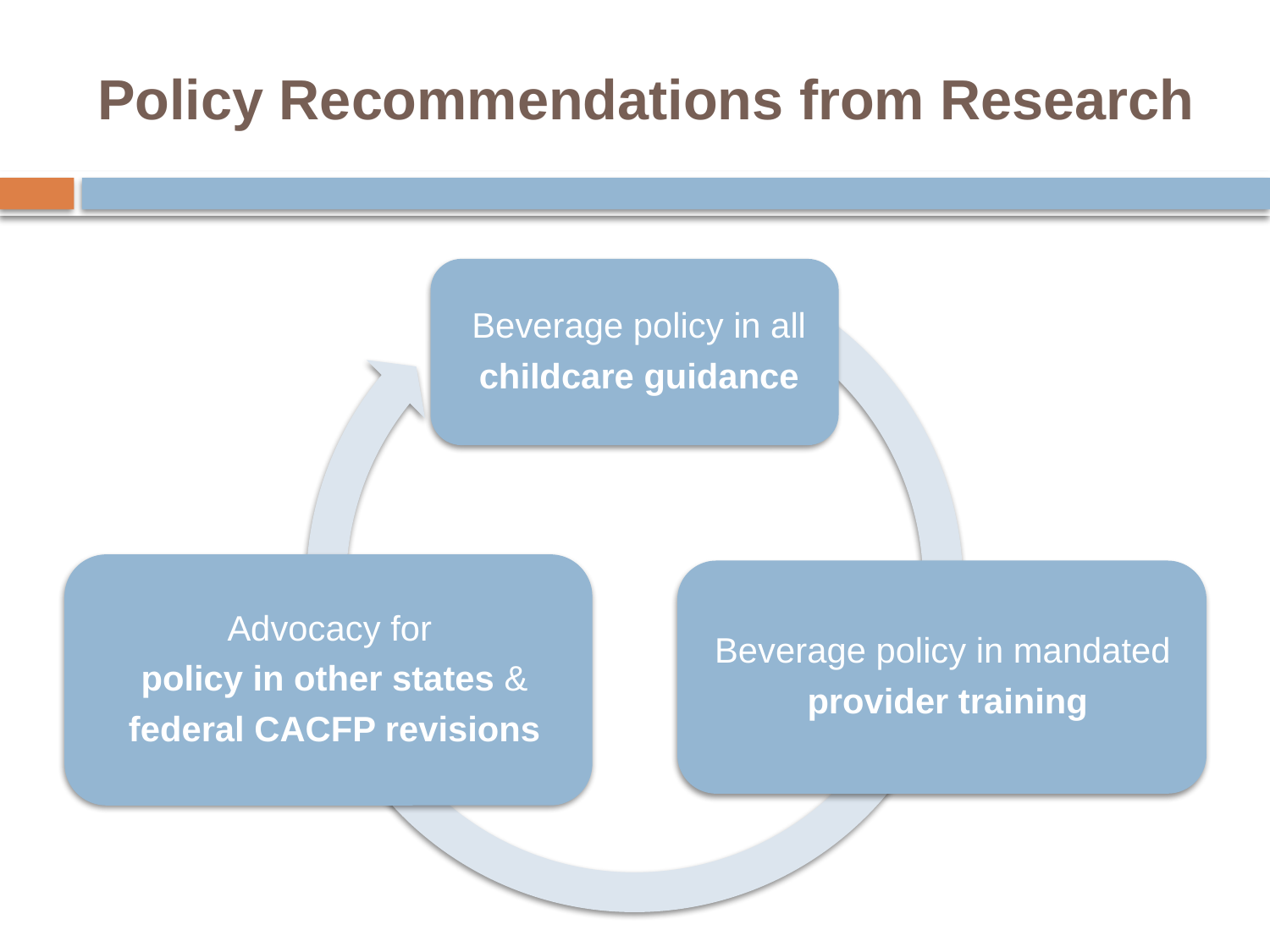

# Policy Recommendations from Research
Beverage policy in all
 childcare guidance
Beverage policy in mandated
provider training
Advocacy for
policy in other states &
federal CACFP revisions